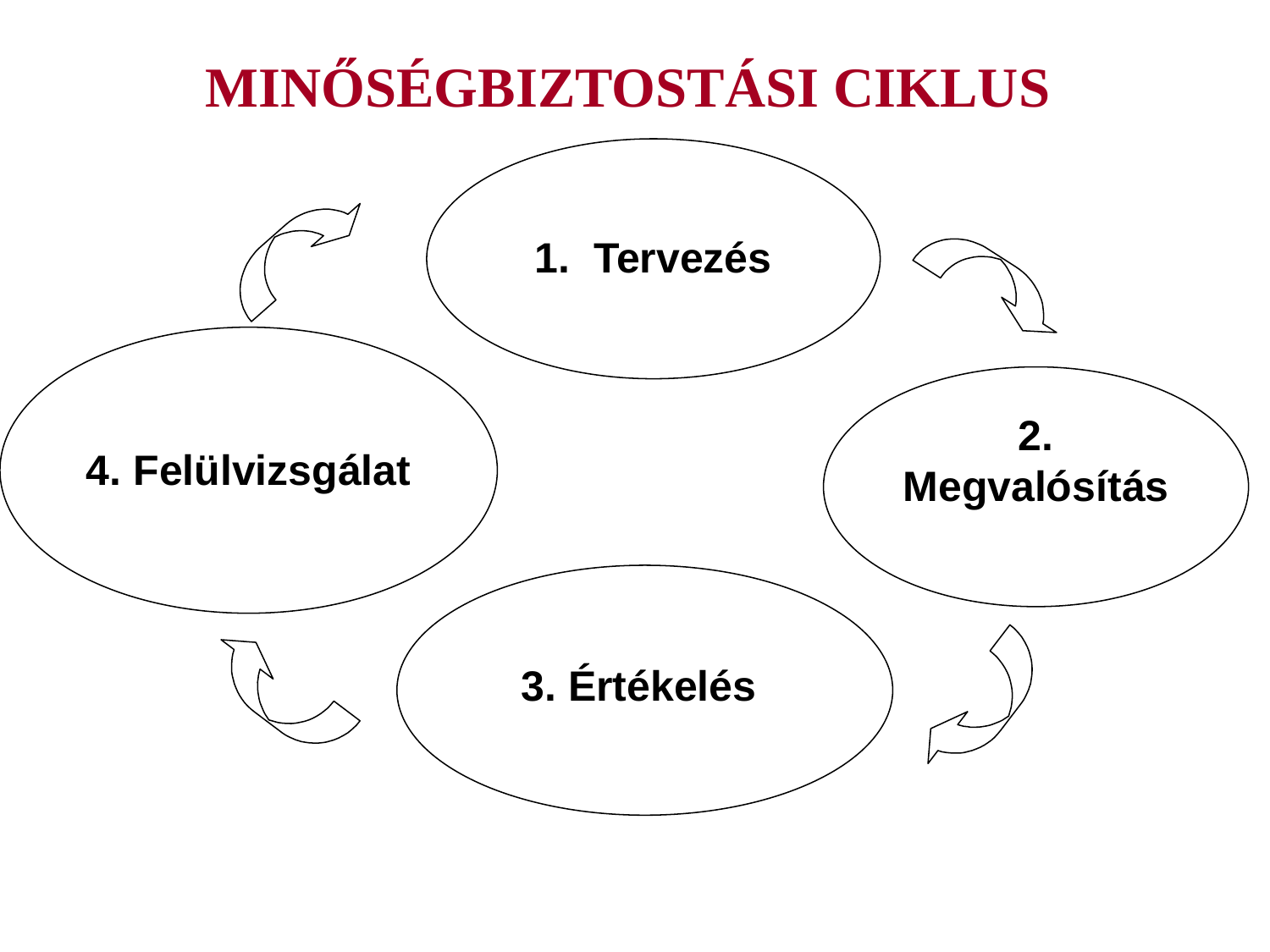

# MINŐSÉGBIZTOSTÁSI CIKLUS

1.  Tervezés

4. Felülvizsgálat
2. Megvalósítás

3. Értékelés